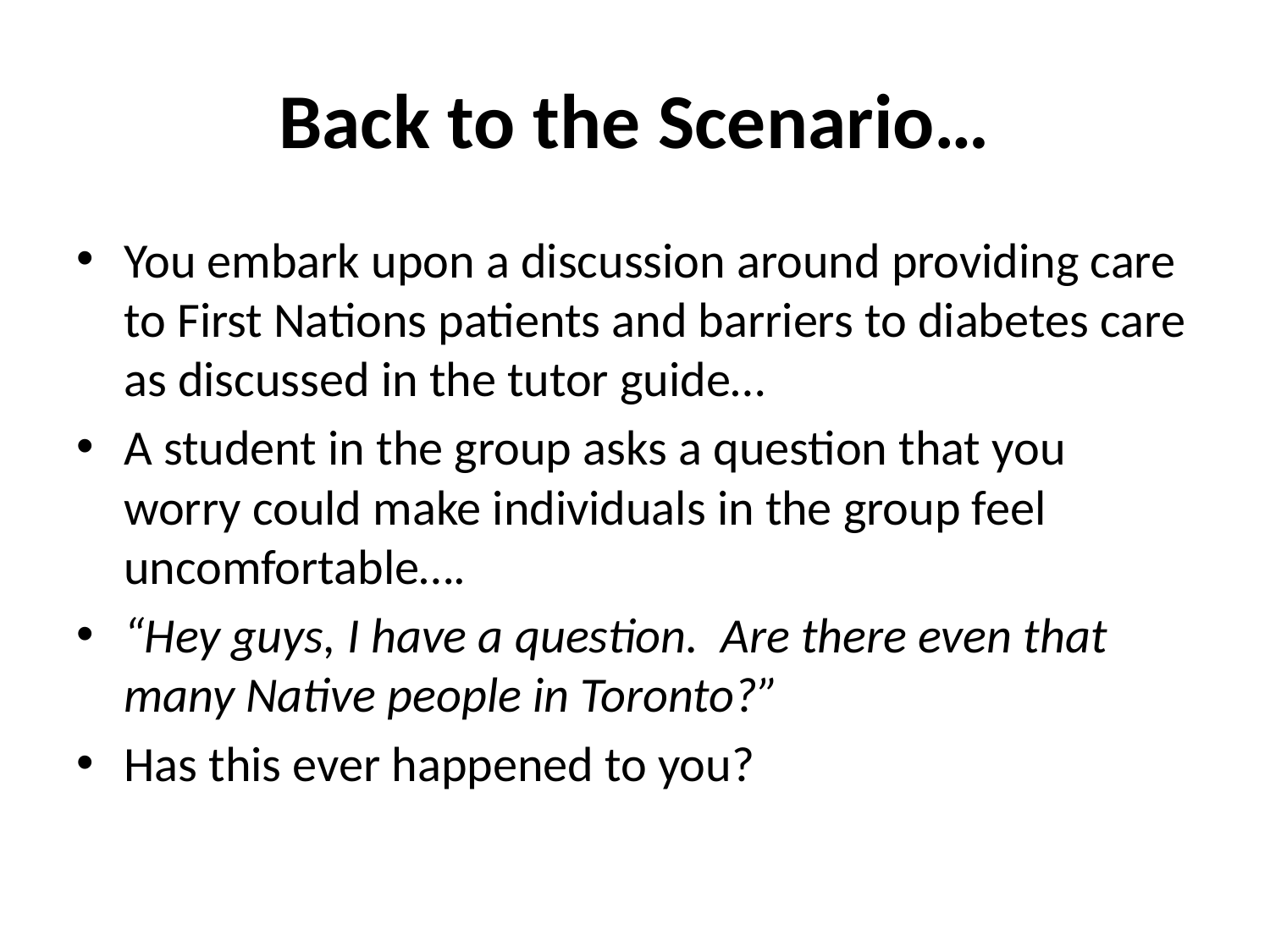

# Back to the Scenario…
You embark upon a discussion around providing care to First Nations patients and barriers to diabetes care as discussed in the tutor guide…
A student in the group asks a question that you worry could make individuals in the group feel uncomfortable….
“Hey guys, I have a question.  Are there even that many Native people in Toronto?”
Has this ever happened to you?